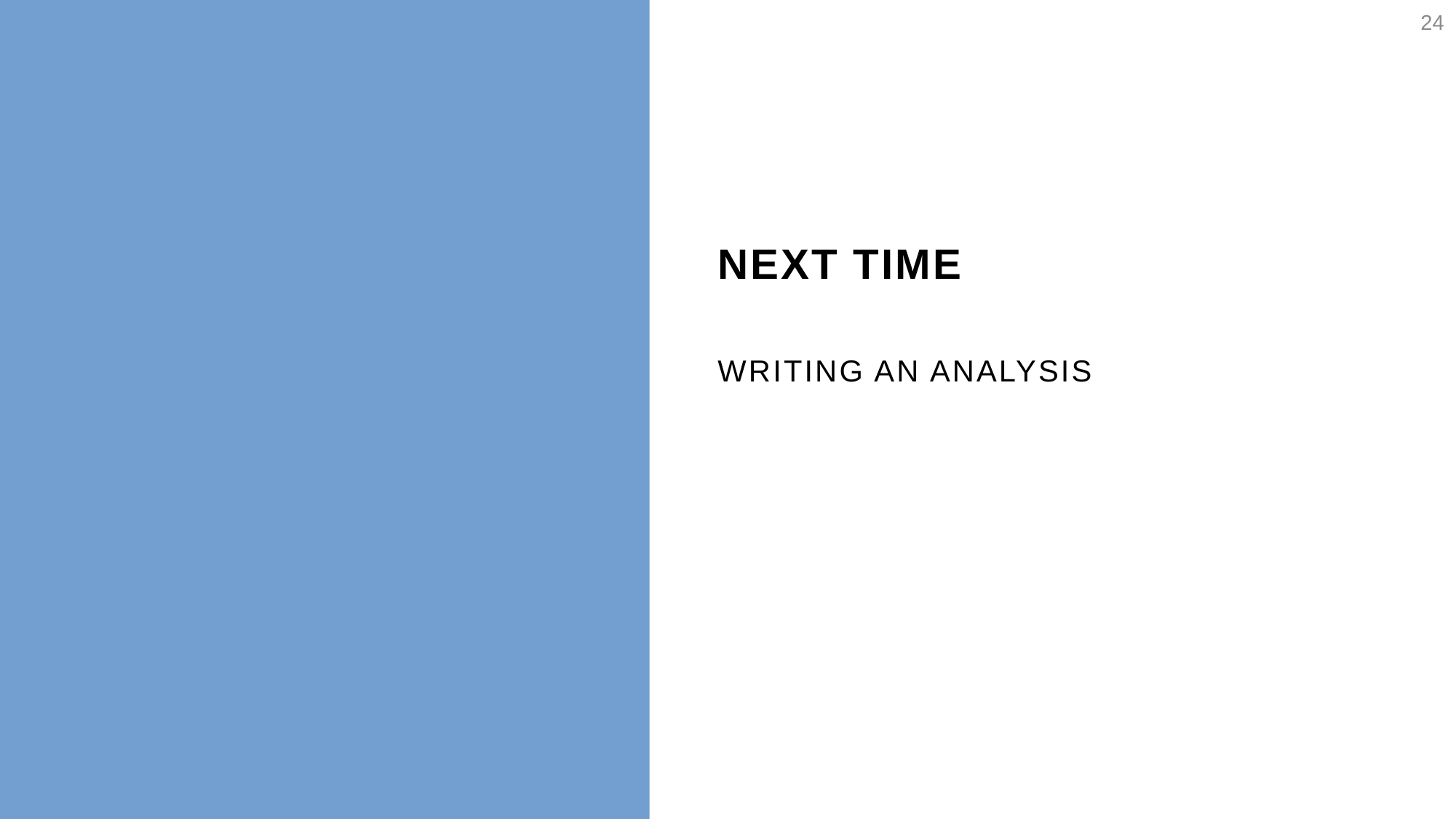

24
# Next Time
WRITING AN ANALYSIS